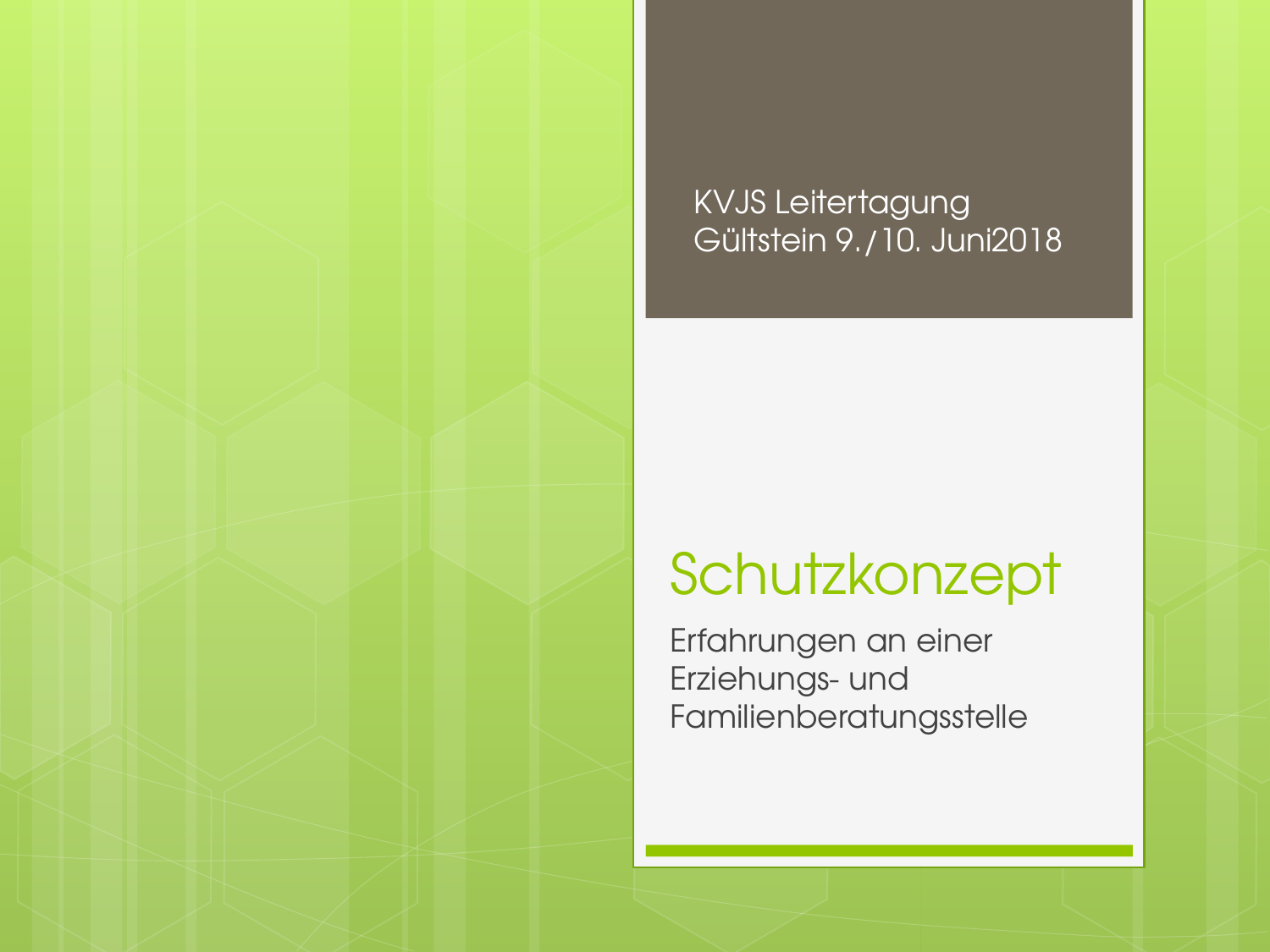

KVJS Leitertagung
Gültstein 9./10. Juni2018
# Schutzkonzept
Erfahrungen an einer Erziehungs- und Familienberatungsstelle